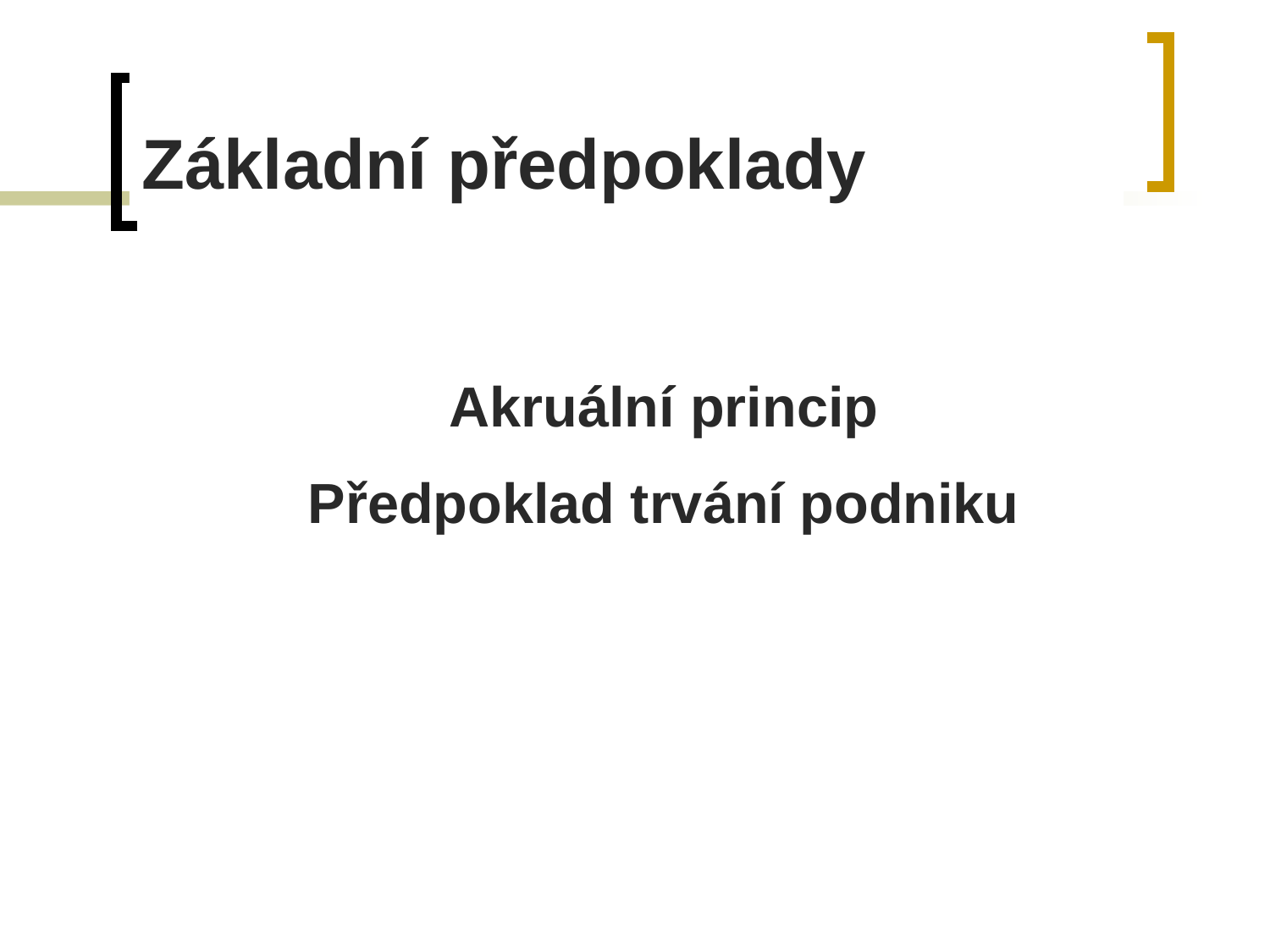

# Základní předpoklady

Akruální princip
Předpoklad trvání podniku